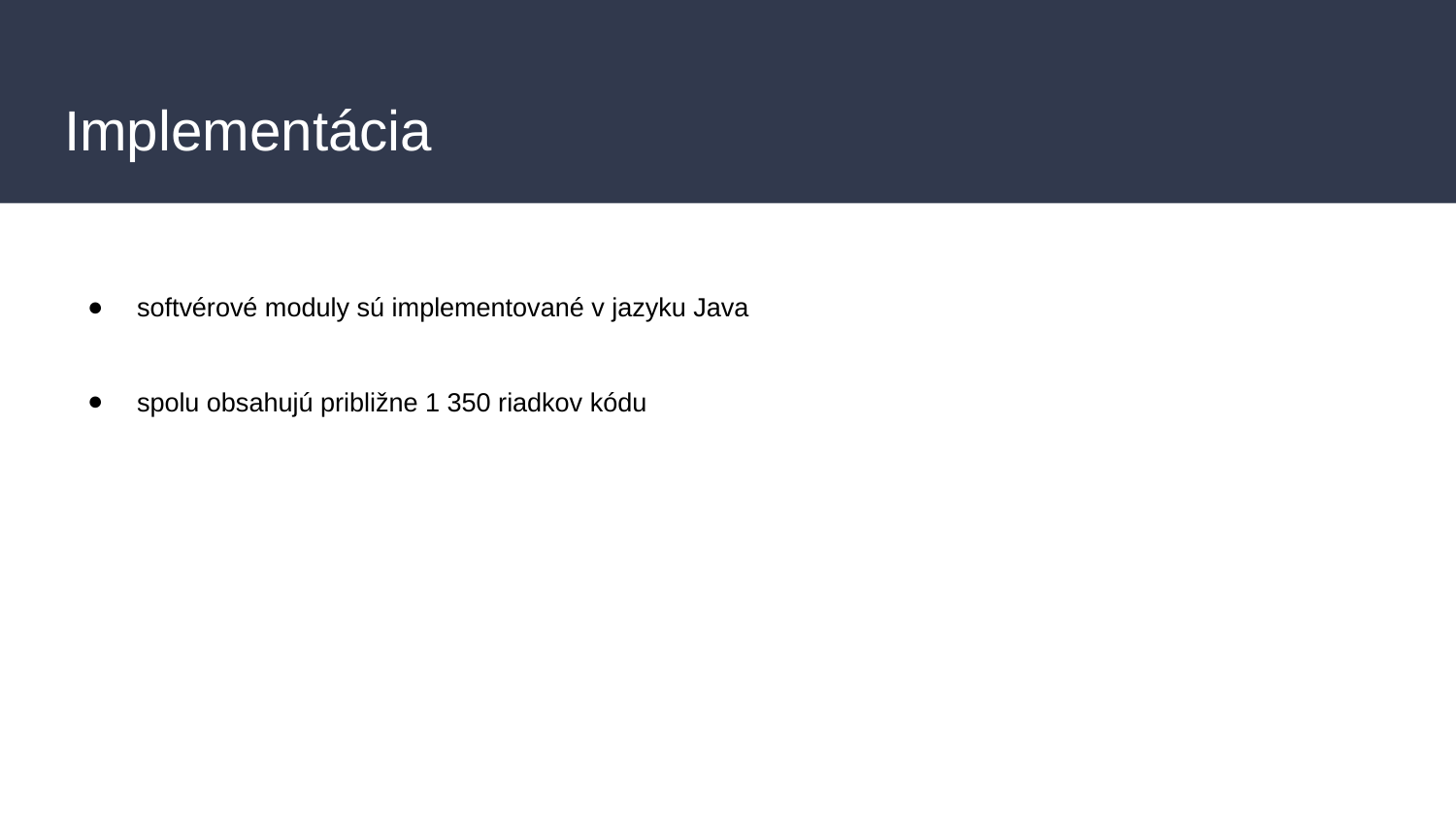

# Implementácia
softvérové moduly sú implementované v jazyku Java

spolu obsahujú približne 1 350 riadkov kódu